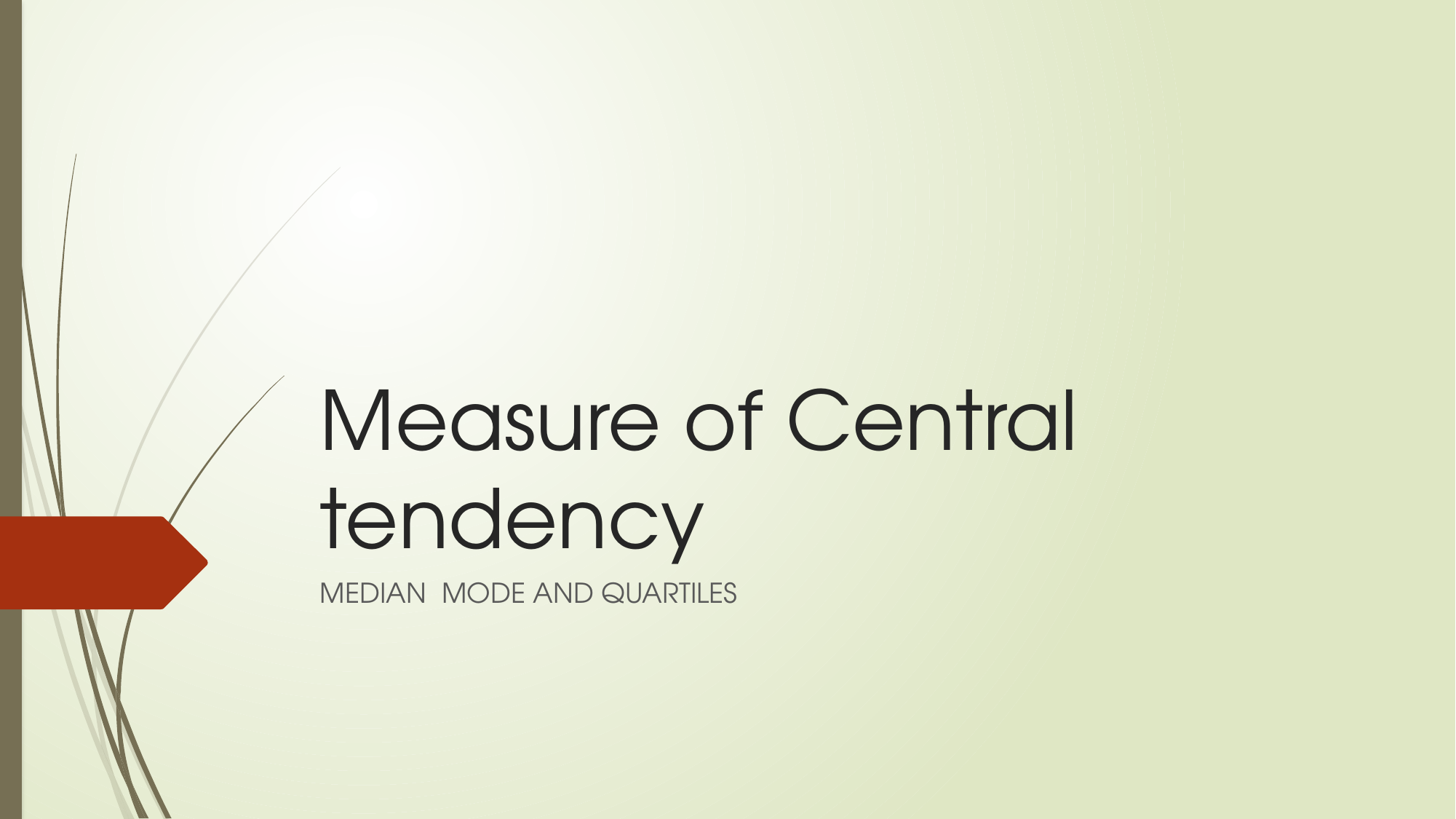

# Measure of Central tendency
MEDIAN  MODE AND QUARTILES